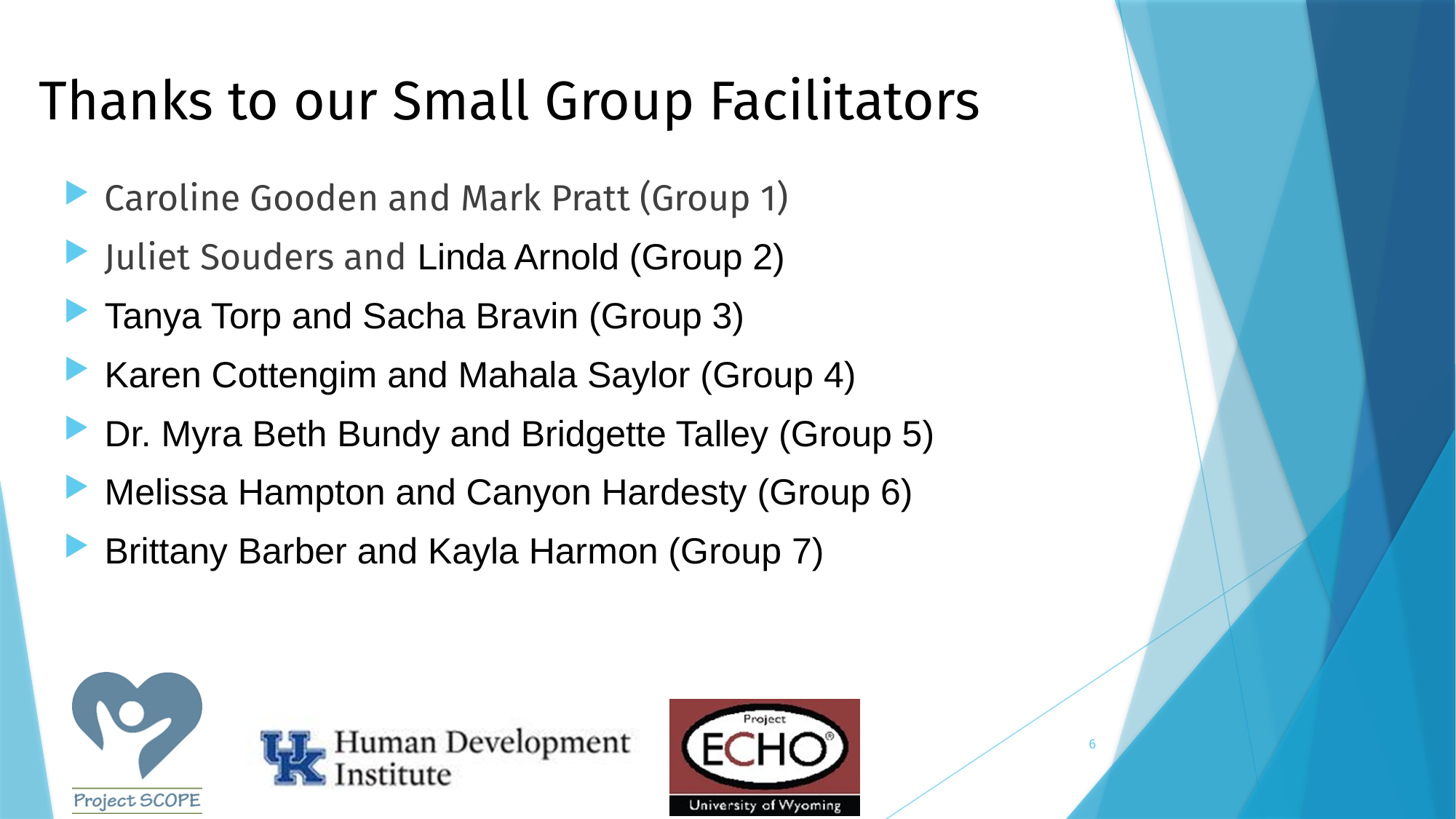

# Thanks to our Small Group Facilitators
Caroline Gooden and Mark Pratt (Group 1)
Juliet Souders and Linda Arnold (Group 2)
Tanya Torp and Sacha Bravin (Group 3)
Karen Cottengim and Mahala Saylor (Group 4)
Dr. Myra Beth Bundy and Bridgette Talley (Group 5)
Melissa Hampton and Canyon Hardesty (Group 6)
Brittany Barber and Kayla Harmon (Group 7)

6